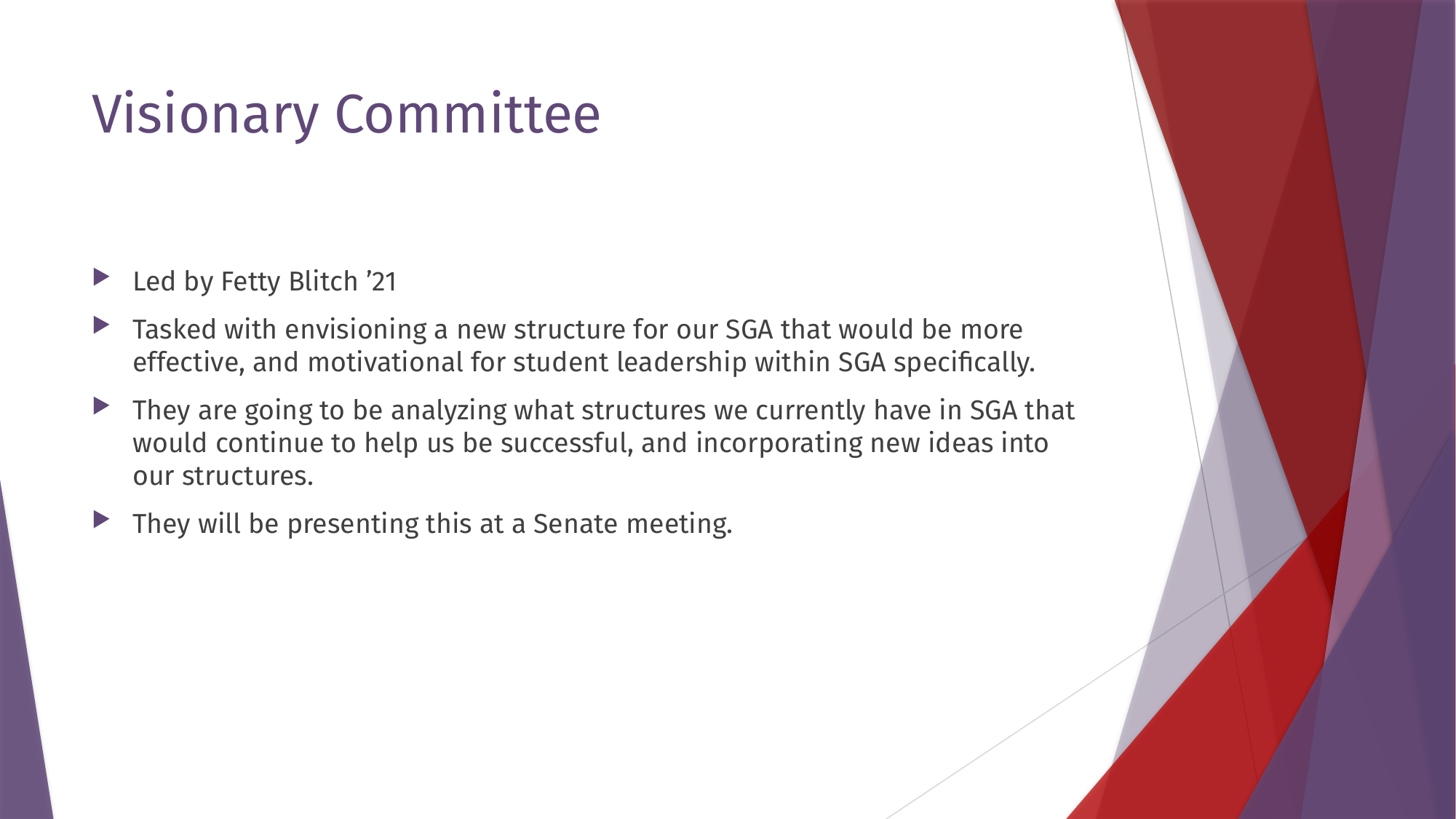

# Visionary Committee
Led by Fetty Blitch ’21
Tasked with envisioning a new structure for our SGA that would be more effective, and motivational for student leadership within SGA specifically.
They are going to be analyzing what structures we currently have in SGA that would continue to help us be successful, and incorporating new ideas into our structures.
They will be presenting this at a Senate meeting.